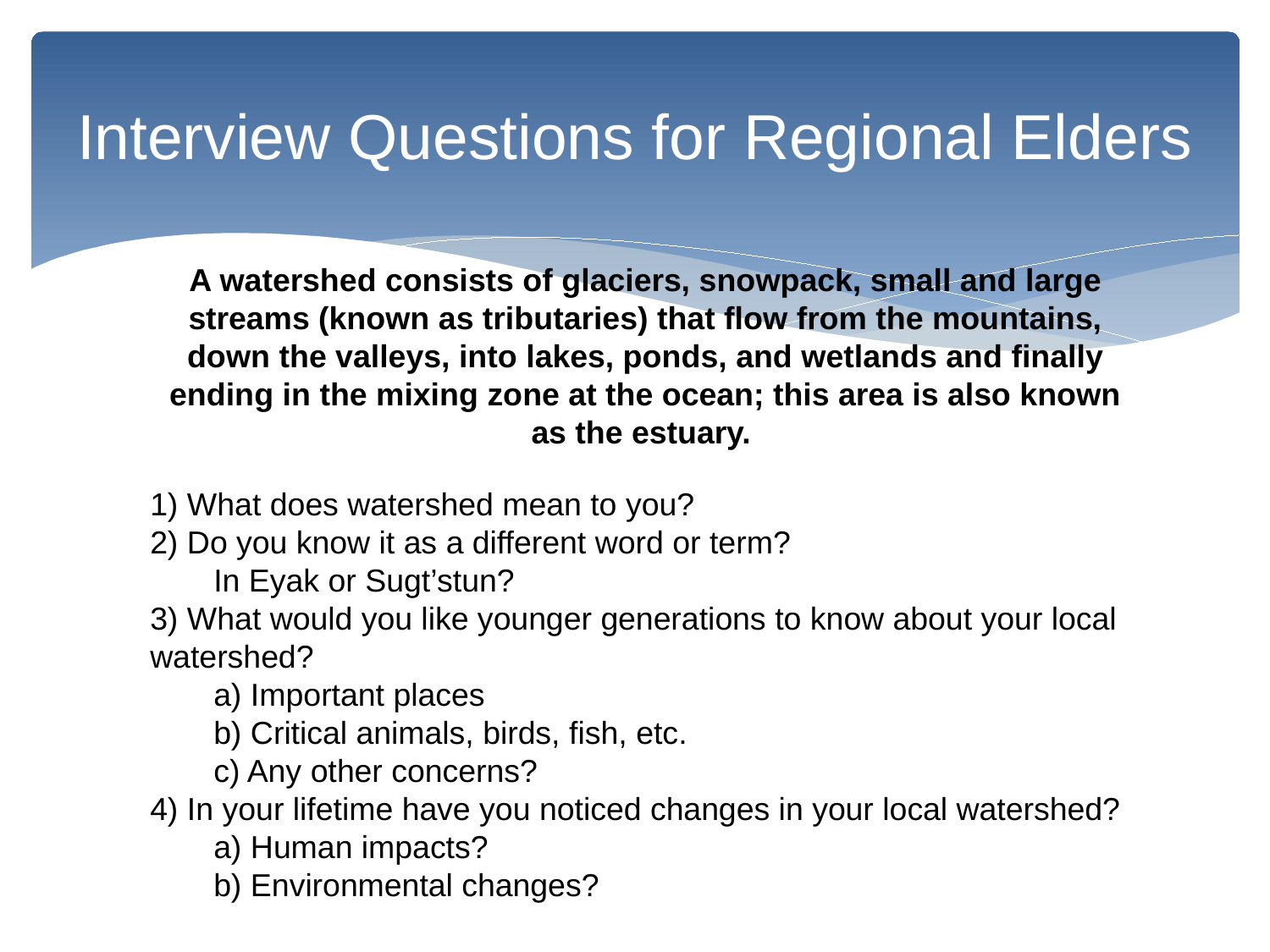

# Interview Questions for Regional Elders
A watershed consists of glaciers, snowpack, small and large streams (known as tributaries) that flow from the mountains, down the valleys, into lakes, ponds, and wetlands and finally ending in the mixing zone at the ocean; this area is also known as the estuary.

1) What does watershed mean to you?
2) Do you know it as a different word or term?
In Eyak or Sugt’stun?
3) What would you like younger generations to know about your local watershed?
a) Important places
b) Critical animals, birds, fish, etc.
c) Any other concerns?
4) In your lifetime have you noticed changes in your local watershed?
a) Human impacts?
b) Environmental changes?